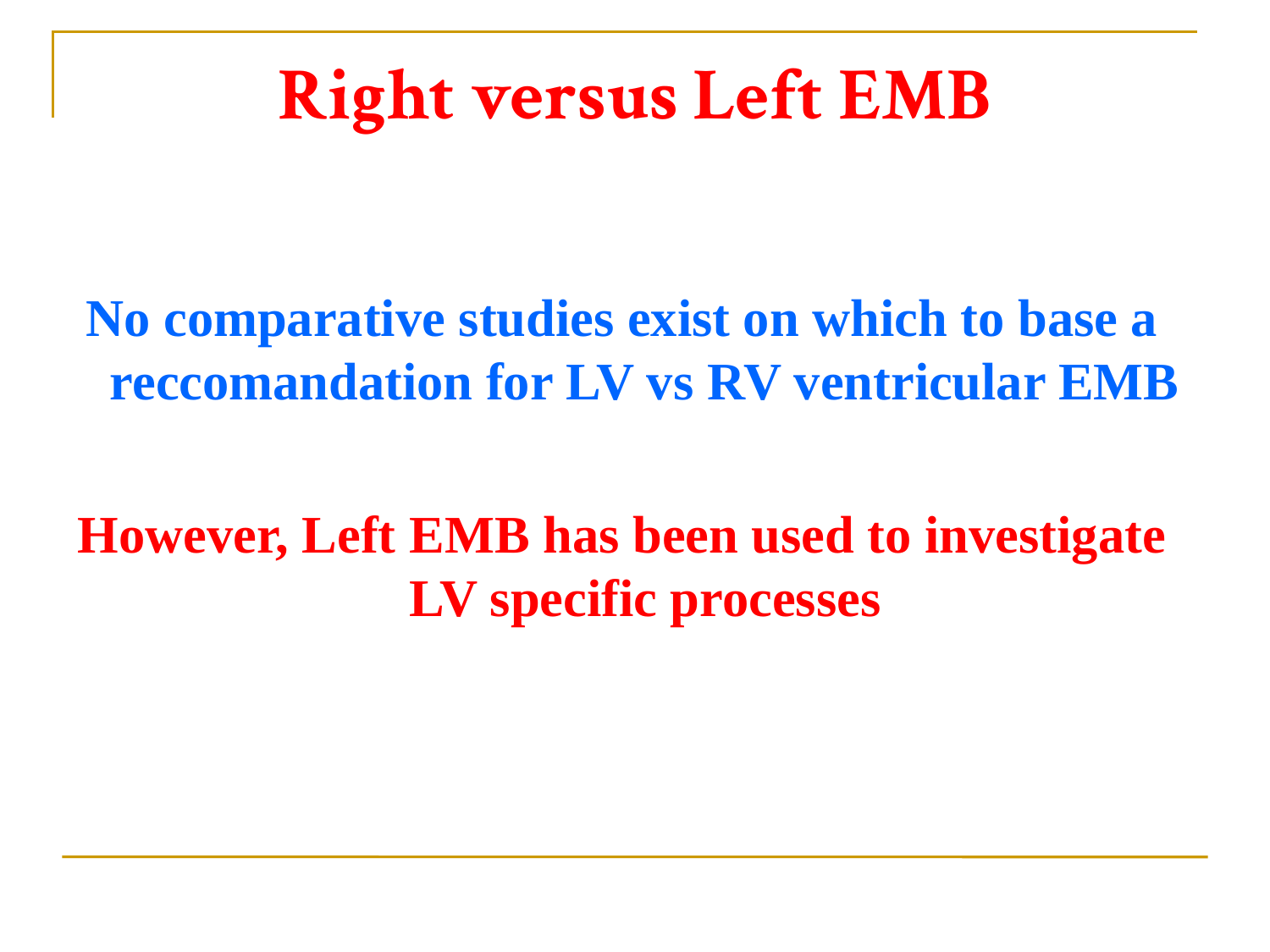

Right versus Left EMB
No comparative studies exist on which to base a reccomandation for LV vs RV ventricular EMB

However, Left EMB has been used to investigate LV specific processes